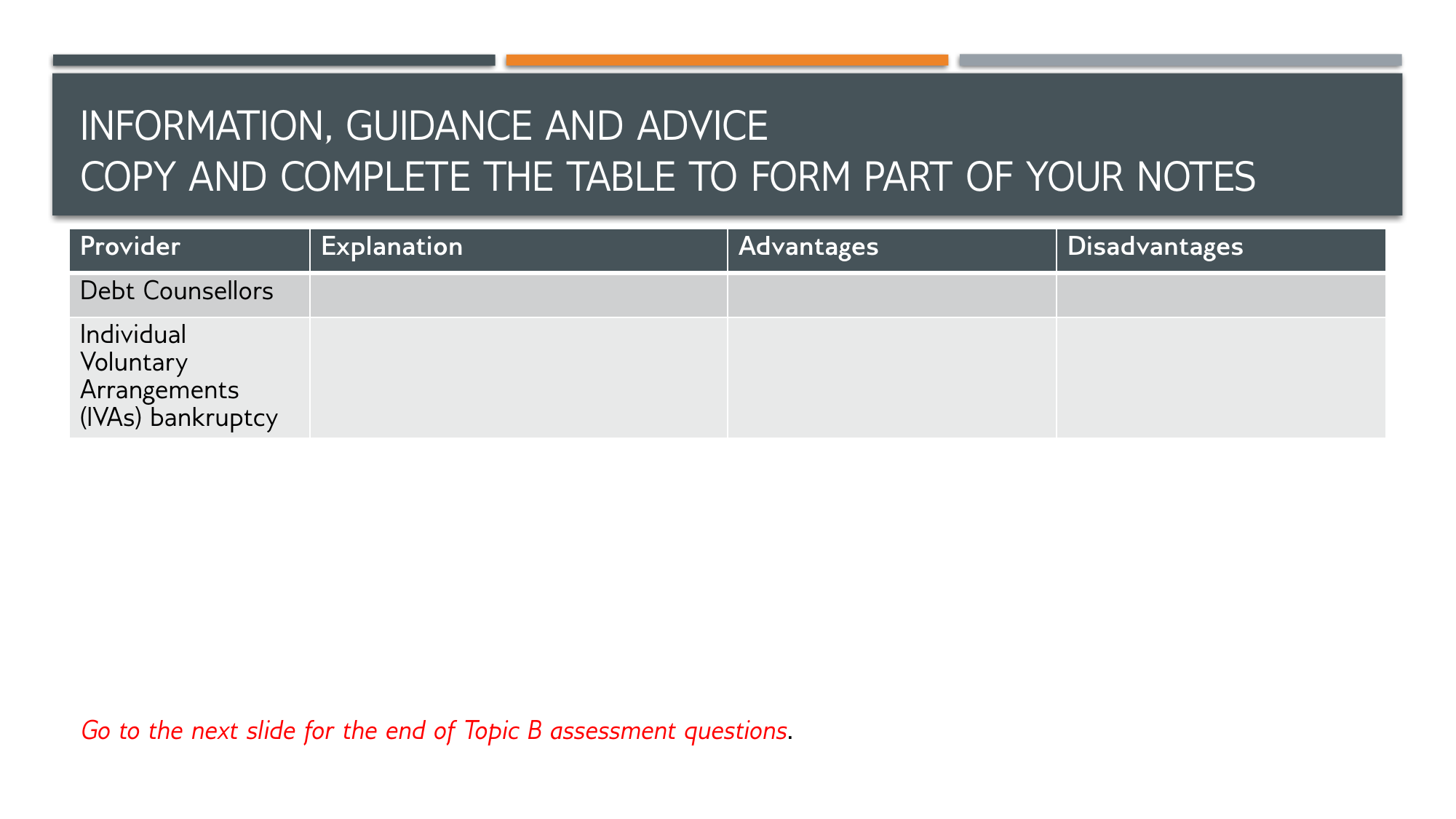

# Information, guidance and advice Copy and complete the table to form part of your notes
| Provider | Explanation | Advantages | Disadvantages |
| --- | --- | --- | --- |
| Debt Counsellors |  |  |  |
| Individual Voluntary Arrangements (IVAs) bankruptcy |  |  |  |
Go to the next slide for the end of Topic B assessment questions.